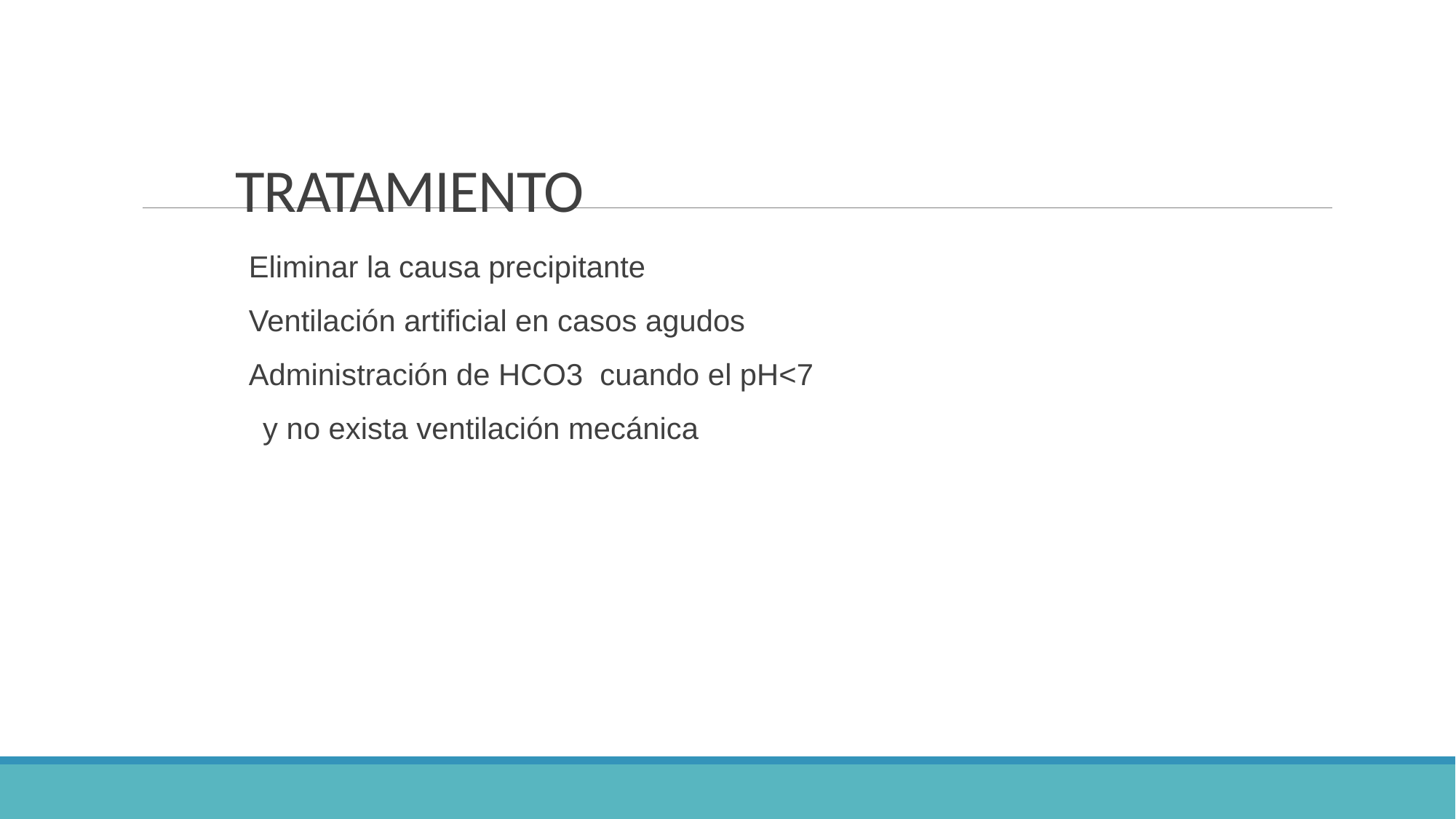

# TRATAMIENTO
Eliminar la causa precipitante
Ventilación artificial en casos agudos
Administración de HCO3  cuando el pH<7
   y no exista ventilación mecánica